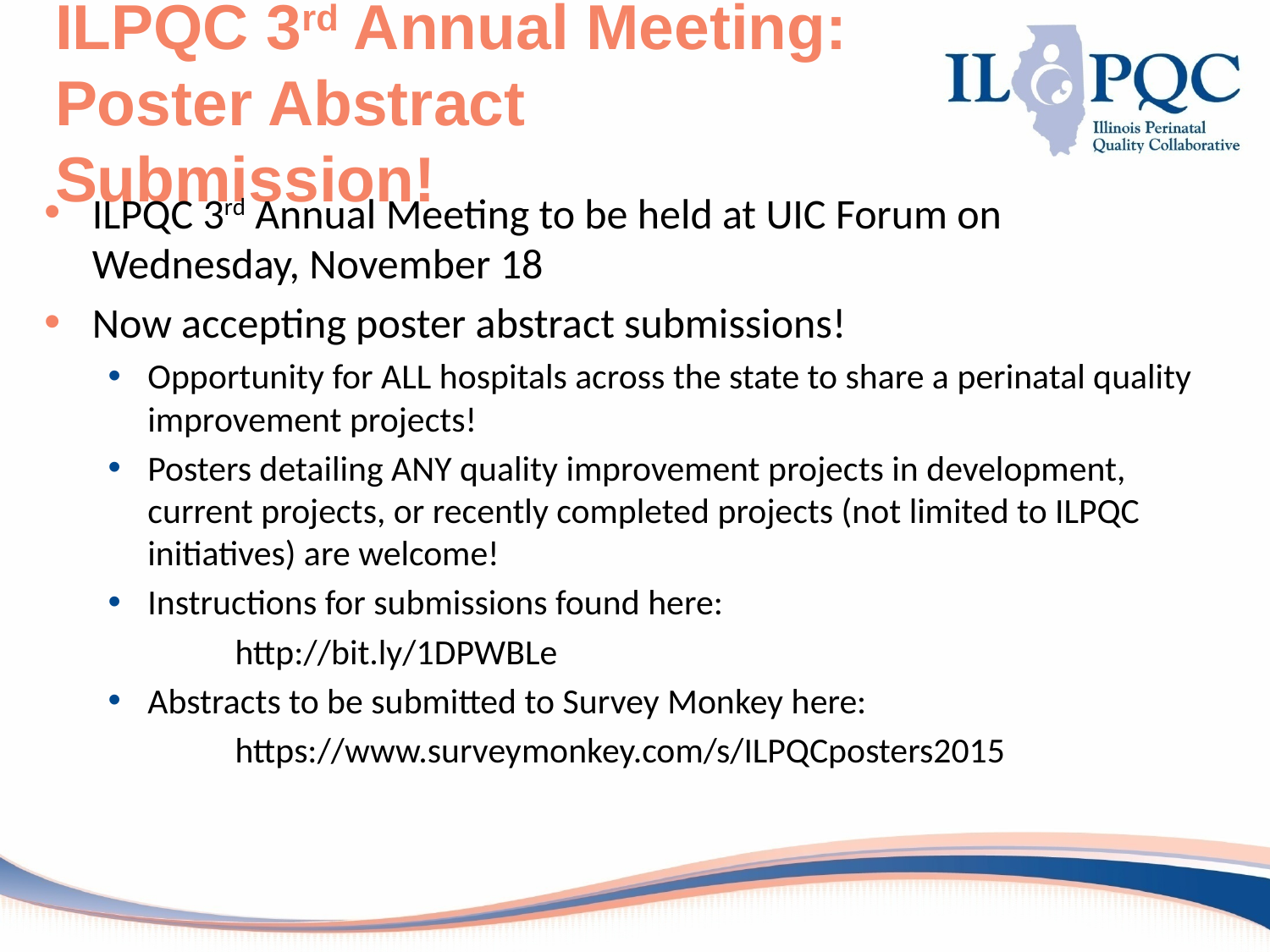

# ILPQC 3rd Annual Meeting: Poster Abstract Submission!
ILPQC 3rd Annual Meeting to be held at UIC Forum on Wednesday, November 18
Now accepting poster abstract submissions!
Opportunity for ALL hospitals across the state to share a perinatal quality improvement projects!
Posters detailing ANY quality improvement projects in development, current projects, or recently completed projects (not limited to ILPQC initiatives) are welcome!
Instructions for submissions found here:
	http://bit.ly/1DPWBLe
Abstracts to be submitted to Survey Monkey here:
	https://www.surveymonkey.com/s/ILPQCposters2015